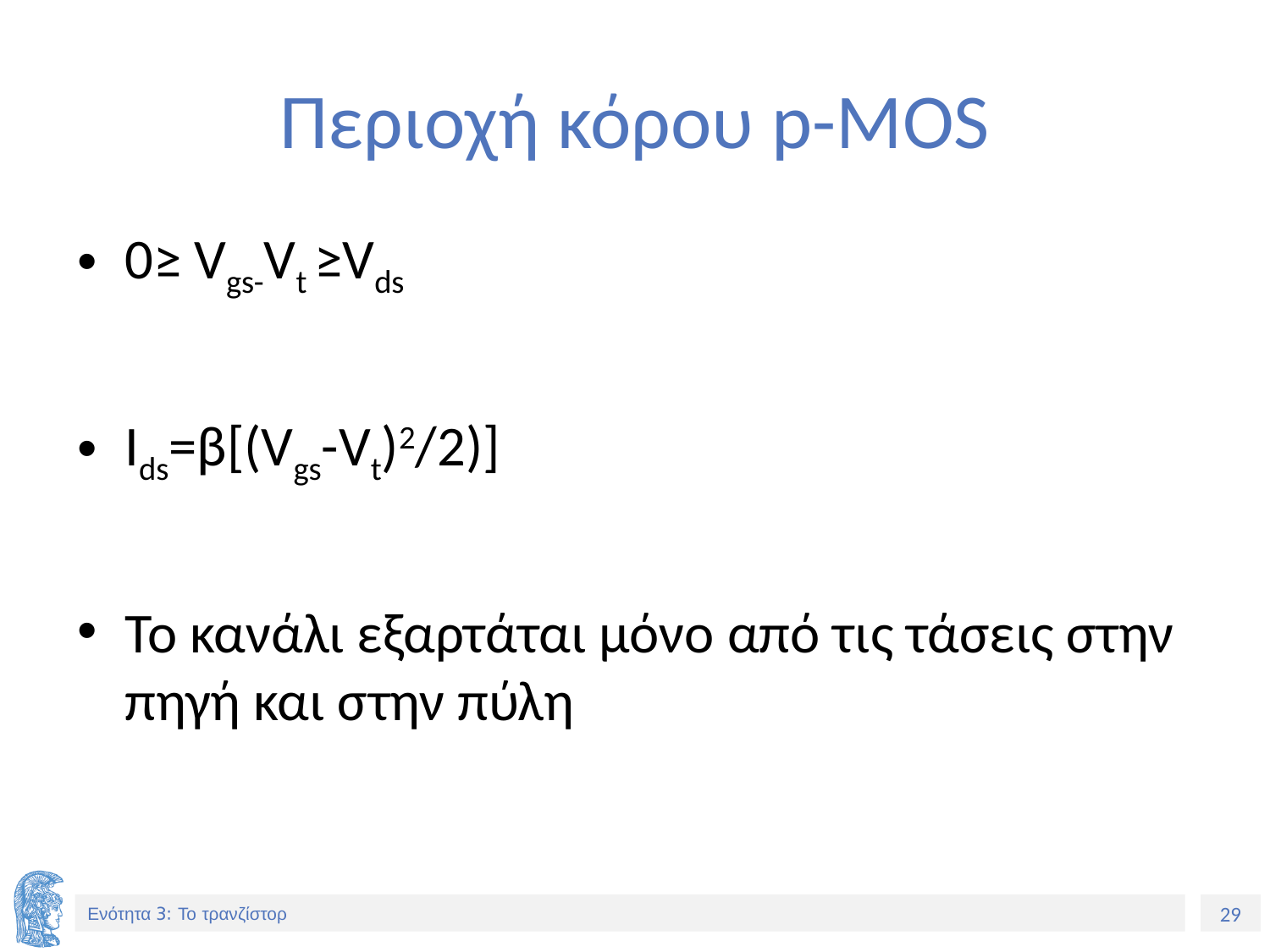

# Περιοχή κόρου p-MOS
0≥ Vgs-Vt ≥Vds

Ids=β[(Vgs-Vt)2/2)]

Το κανάλι εξαρτάται μόνο από τις τάσεις στην πηγή και στην πύλη